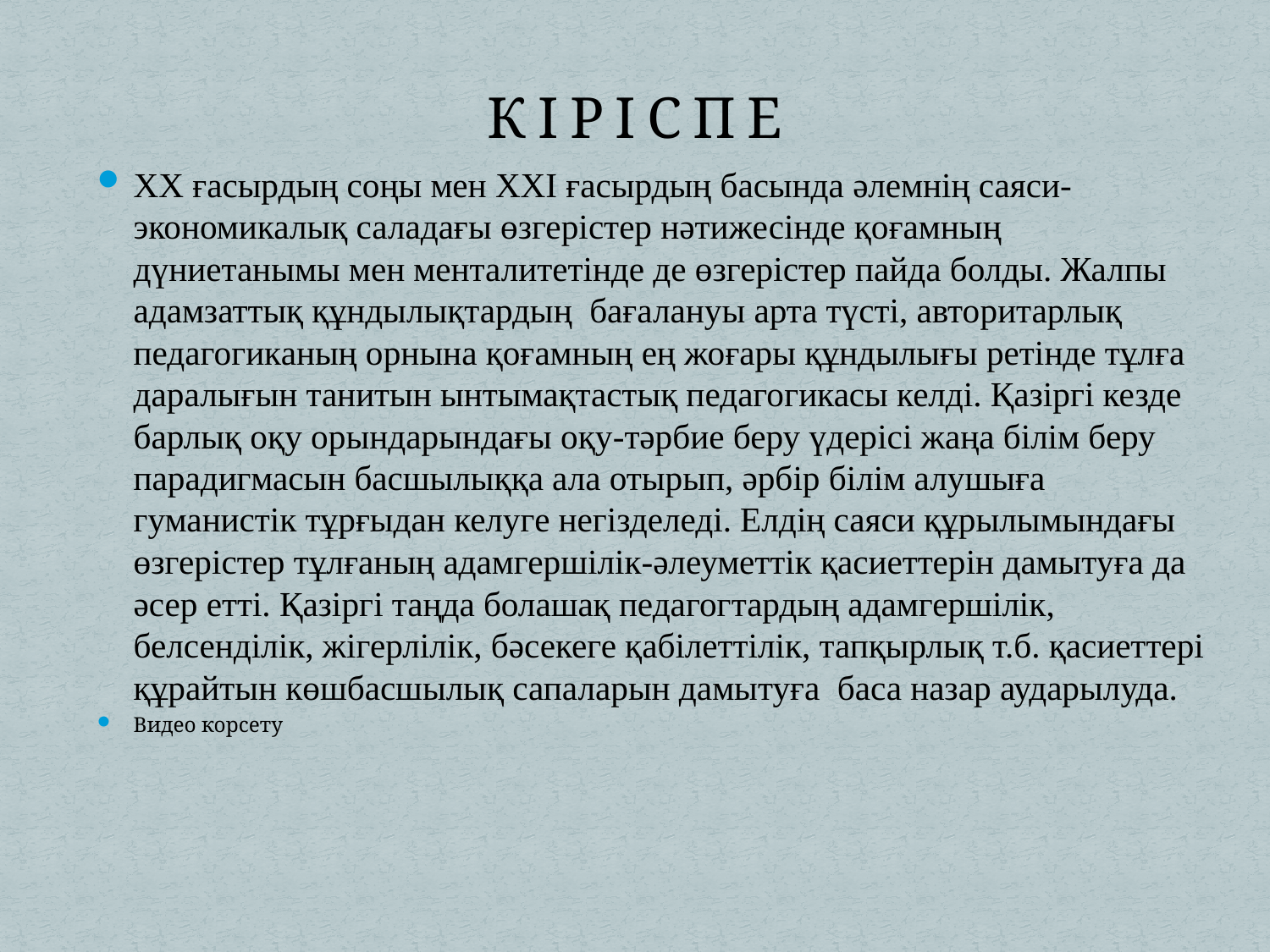

# К І Р І С П Е
XX ғасырдың соңы мен XXI ғасырдың басында әлемнің саяси-экономикалық саладағы өзгерістер нәтижесінде қоғамның дүниетанымы мен менталитетінде де өзгерістер пайда болды. Жалпы адамзаттық құндылықтардың  бағалануы арта түсті, авторитарлық педагогиканың орнына қоғамның ең жоғары құндылығы ретінде тұлға даралығын танитын ынтымақтастық педагогикасы келді. Қазіргі кезде барлық оқу орындарындағы оқу-тәрбие беру үдерісі жаңа білім беру парадигмасын басшылыққа ала отырып, әрбір білім алушыға гуманистік тұрғыдан келуге негізделеді. Елдің саяси құрылымындағы өзгерістер тұлғаның адамгершілік-әлеуметтік қасиеттерін дамытуға да әсер етті. Қазіргі таңда болашақ педагогтардың адамгершілік, белсенділік, жігерлілік, бәсекеге қабілеттілік, тапқырлық т.б. қасиеттері құрайтын көшбасшылық сапаларын дамытуға  баса назар аударылуда.
Видео корсету